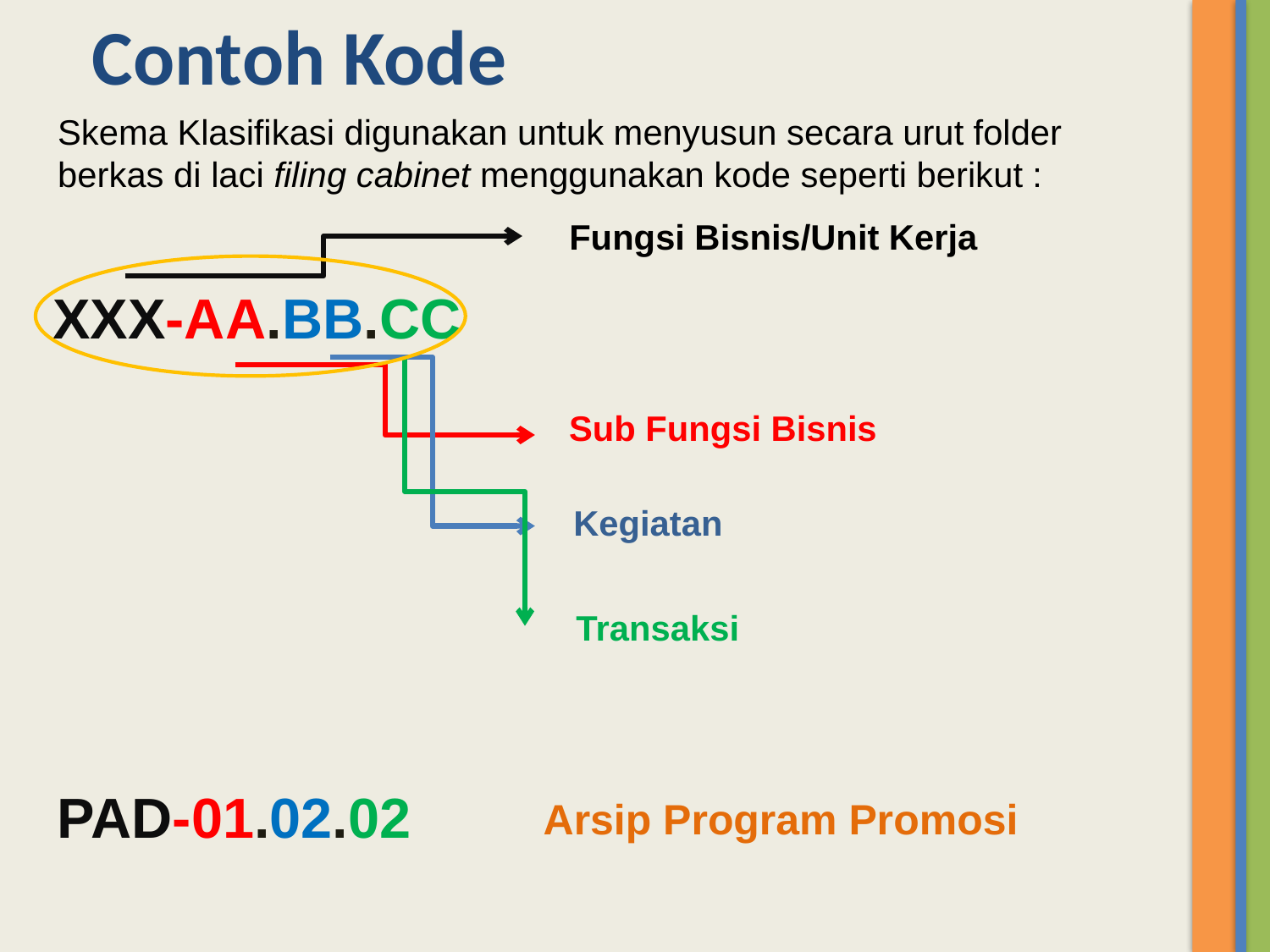

# Contoh Kode
Skema Klasifikasi digunakan untuk menyusun secara urut folder
berkas di laci filing cabinet menggunakan kode seperti berikut :
Fungsi Bisnis/Unit Kerja

XXX-AA.BB.CC
Sub Fungsi Bisnis
Kegiatan
Transaksi
PAD-01.02.02
Arsip Program Promosi